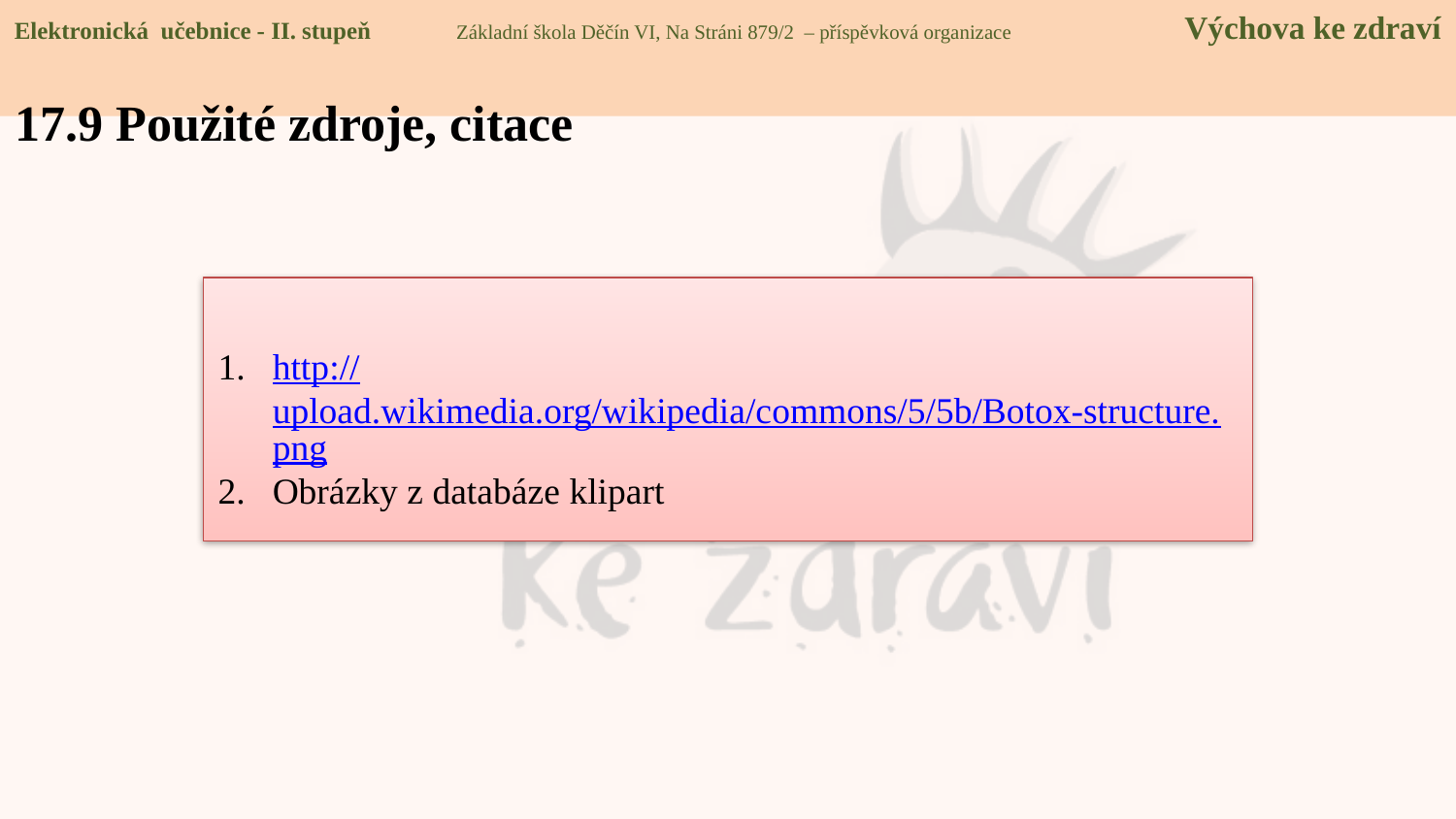

Elektronická  učebnice - II. stupeň              Základní škola Děčín VI, Na Stráni 879/2  – příspěvková organizace                                  Výchova ke zdraví

17.9 Použité zdroje, citace
http://upload.wikimedia.org/wikipedia/commons/5/5b/Botox-structure.png
Obrázky z databáze klipart